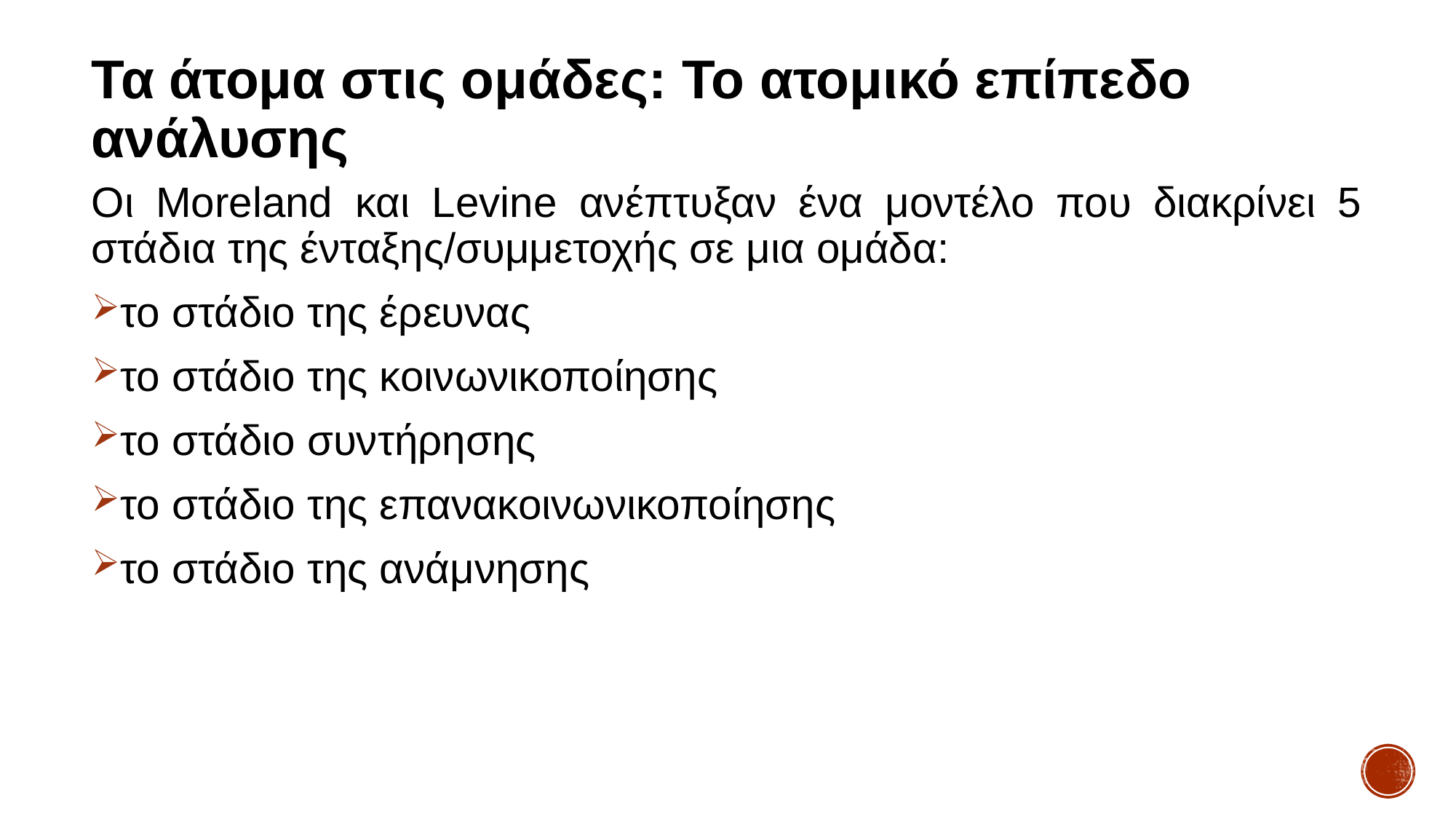

# Τα άτομα στις ομάδες: Το ατομικό επίπεδο ανάλυσης
Οι Moreland και Levine ανέπτυξαν ένα μοντέλο που διακρίνει 5 στάδια της ένταξης/συμμετοχής σε μια ομάδα:
το στάδιο της έρευνας
το στάδιο της κοινωνικοποίησης
το στάδιο συντήρησης
το στάδιο της επανακοινωνικοποίησης
το στάδιο της ανάμνησης